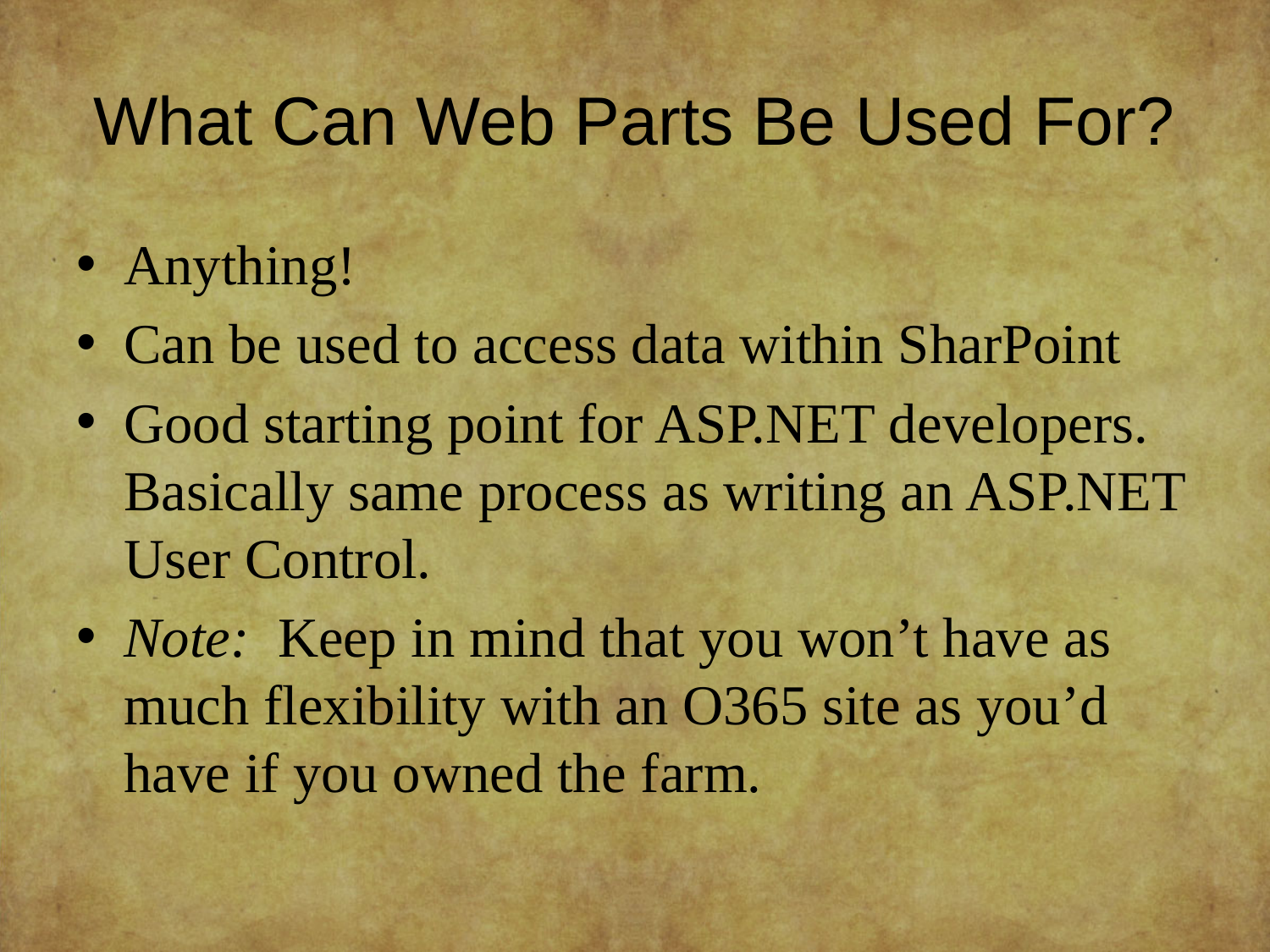

# What Can Web Parts Be Used For?
Anything!
Can be used to access data within SharPoint
Good starting point for ASP.NET developers. Basically same process as writing an ASP.NET User Control.
Note:  Keep in mind that you won’t have as much flexibility with an O365 site as you’d have if you owned the farm.